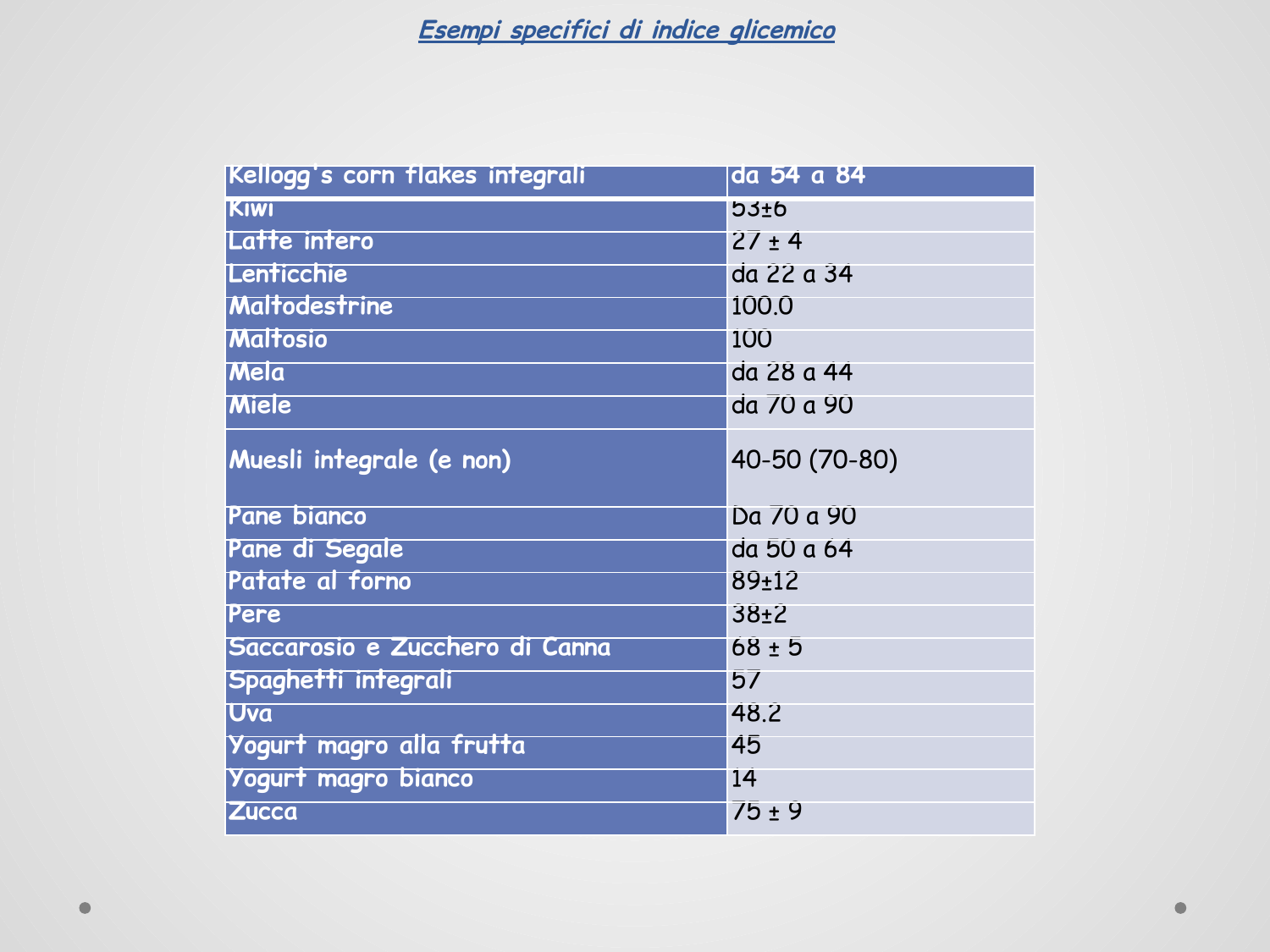

Esempi specifici di indice glicemico

| Kellogg's corn flakes integrali | da 54 a 84 |
| --- | --- |
| Kiwi | 53±6 |
| Latte intero | 27 ± 4 |
| Lenticchie | da 22 a 34 |
| Maltodestrine | 100.0 |
| Maltosio | 100 |
| Mela | da 28 a 44 |
| Miele | da 70 a 90 |
| Muesli integrale (e non) | 40-50 (70-80) |
| Pane bianco | Da 70 a 90 |
| Pane di Segale | da 50 a 64 |
| Patate al forno | 89±12 |
| Pere | 38±2 |
| Saccarosio e Zucchero di Canna | 68 ± 5 |
| Spaghetti integrali | 57 |
| Uva | 48.2 |
| Yogurt magro alla frutta | 45 |
| Yogurt magro bianco | 14 |
| Zucca | 75 ± 9 |